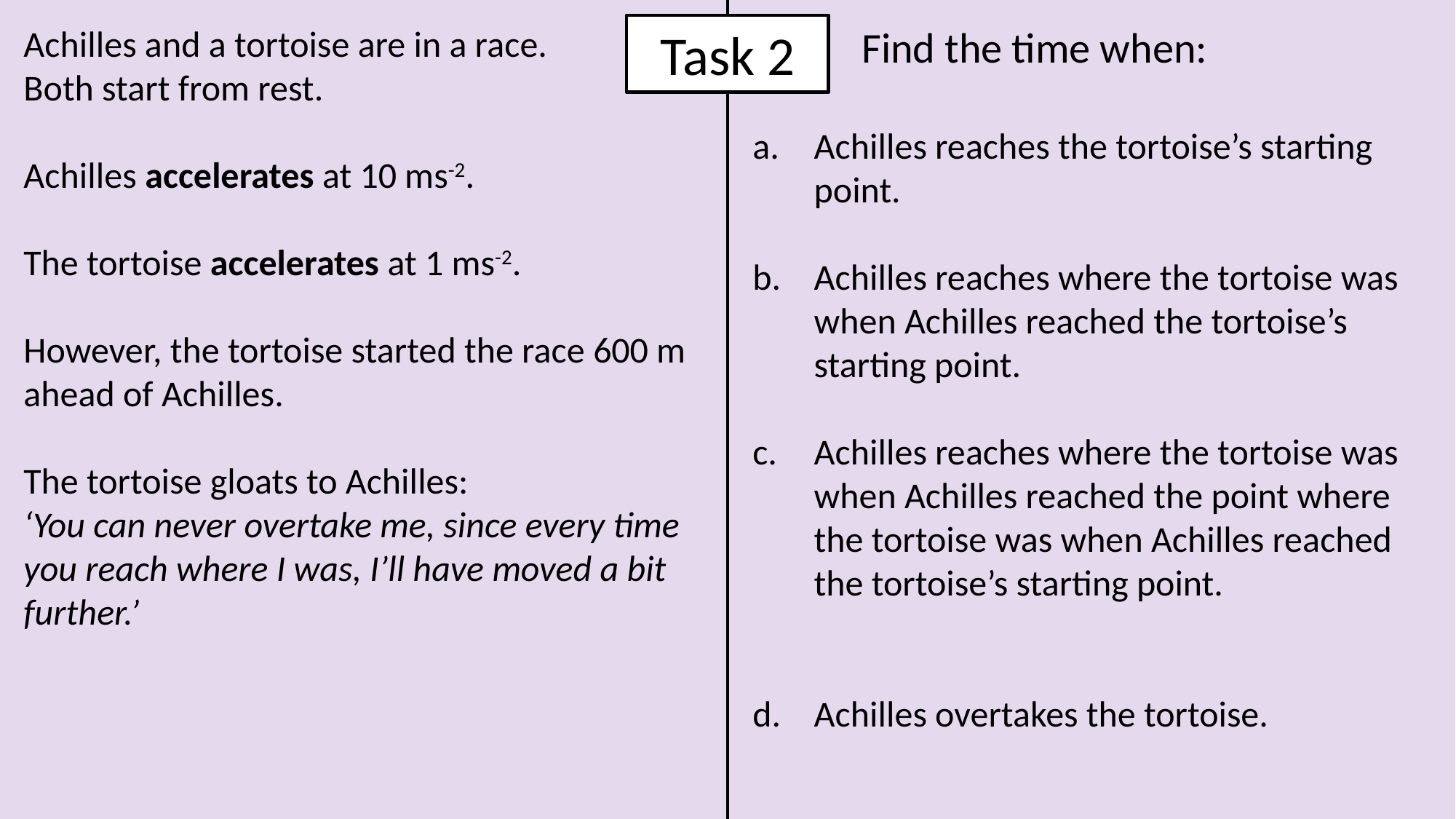

Achilles and a tortoise are in a race.
Both start from rest.
Achilles accelerates at 10 ms-2.

The tortoise accelerates at 1 ms-2.

However, the tortoise started the race 600 m ahead of Achilles.

The tortoise gloats to Achilles:
‘You can never overtake me, since every time you reach where I was, I’ll have moved a bit further.’
Task 2
	Find the time when:

Achilles reaches the tortoise’s starting point.

Achilles reaches where the tortoise was when Achilles reached the tortoise’s starting point.

Achilles reaches where the tortoise was when Achilles reached the point where the tortoise was when Achilles reached the tortoise’s starting point.

Achilles overtakes the tortoise.